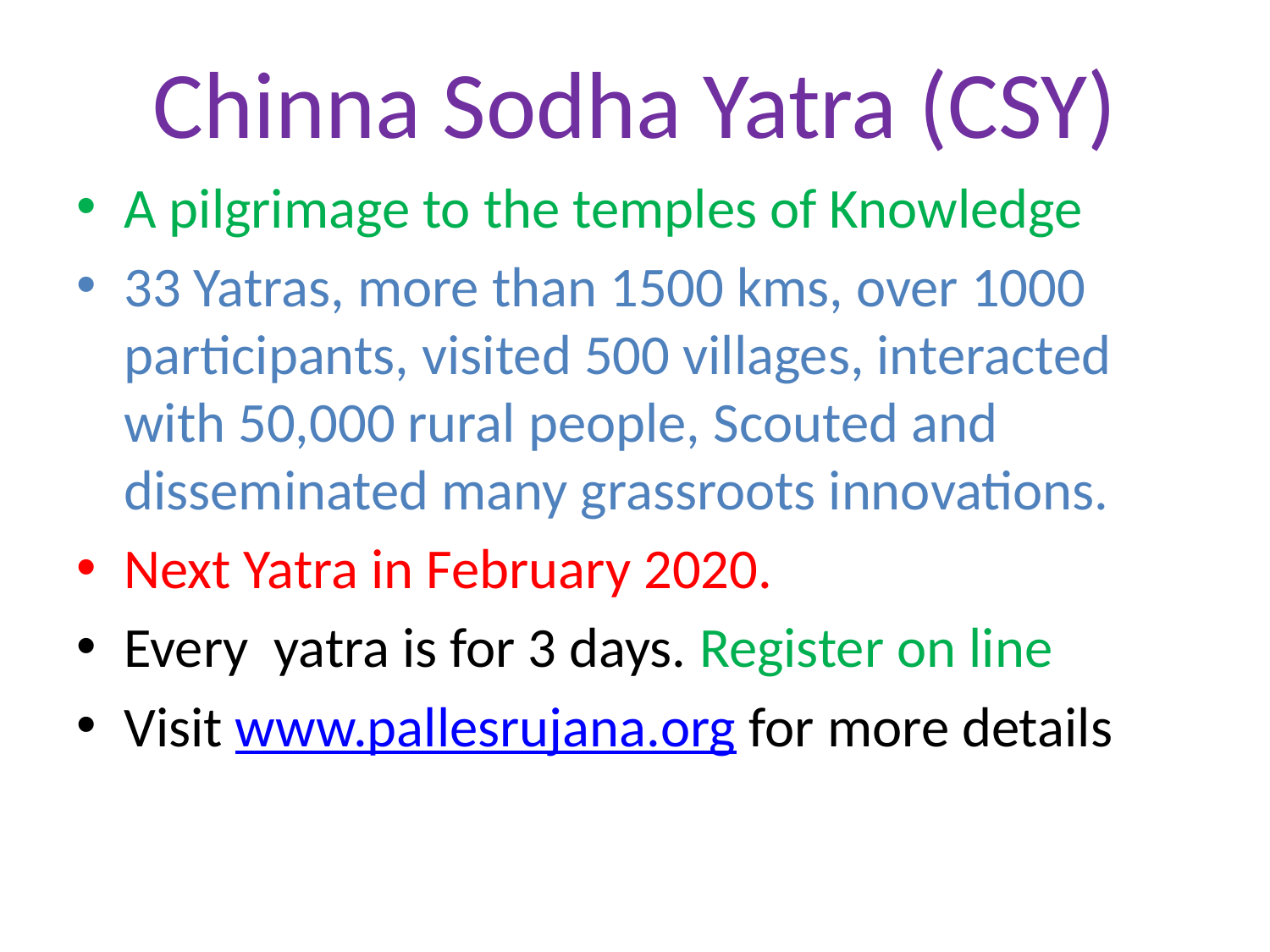

# Chinna Sodha Yatra (CSY)
A pilgrimage to the temples of Knowledge
33 Yatras, more than 1500 kms, over 1000 participants, visited 500 villages, interacted with 50,000 rural people, Scouted and disseminated many grassroots innovations.
Next Yatra in February 2020.
Every  yatra is for 3 days. Register on line
Visit www.pallesrujana.org for more details